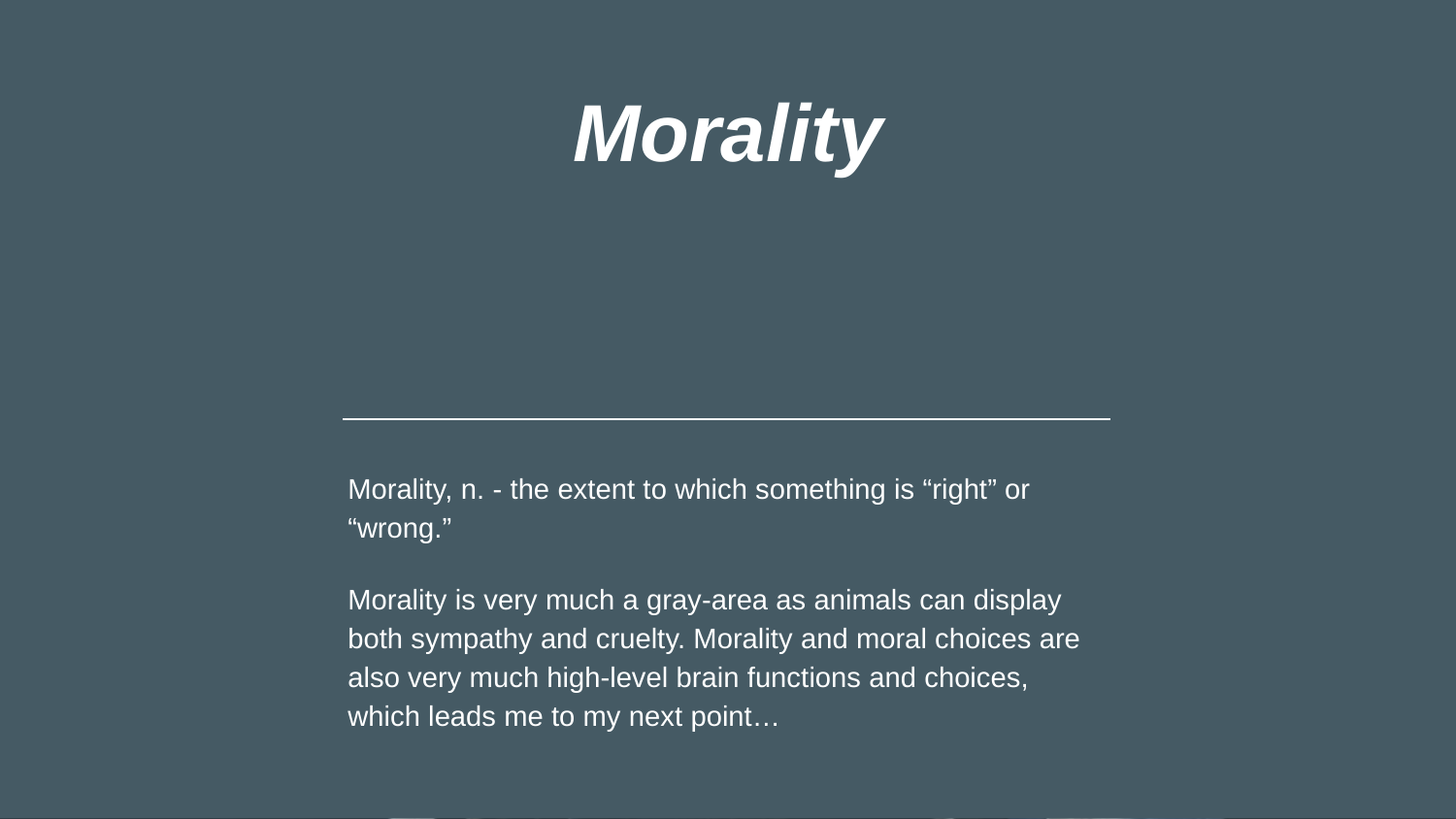

# Morality
Morality, n. - the extent to which something is “right” or “wrong.”
Morality is very much a gray-area as animals can display both sympathy and cruelty. Morality and moral choices are also very much high-level brain functions and choices, which leads me to my next point…